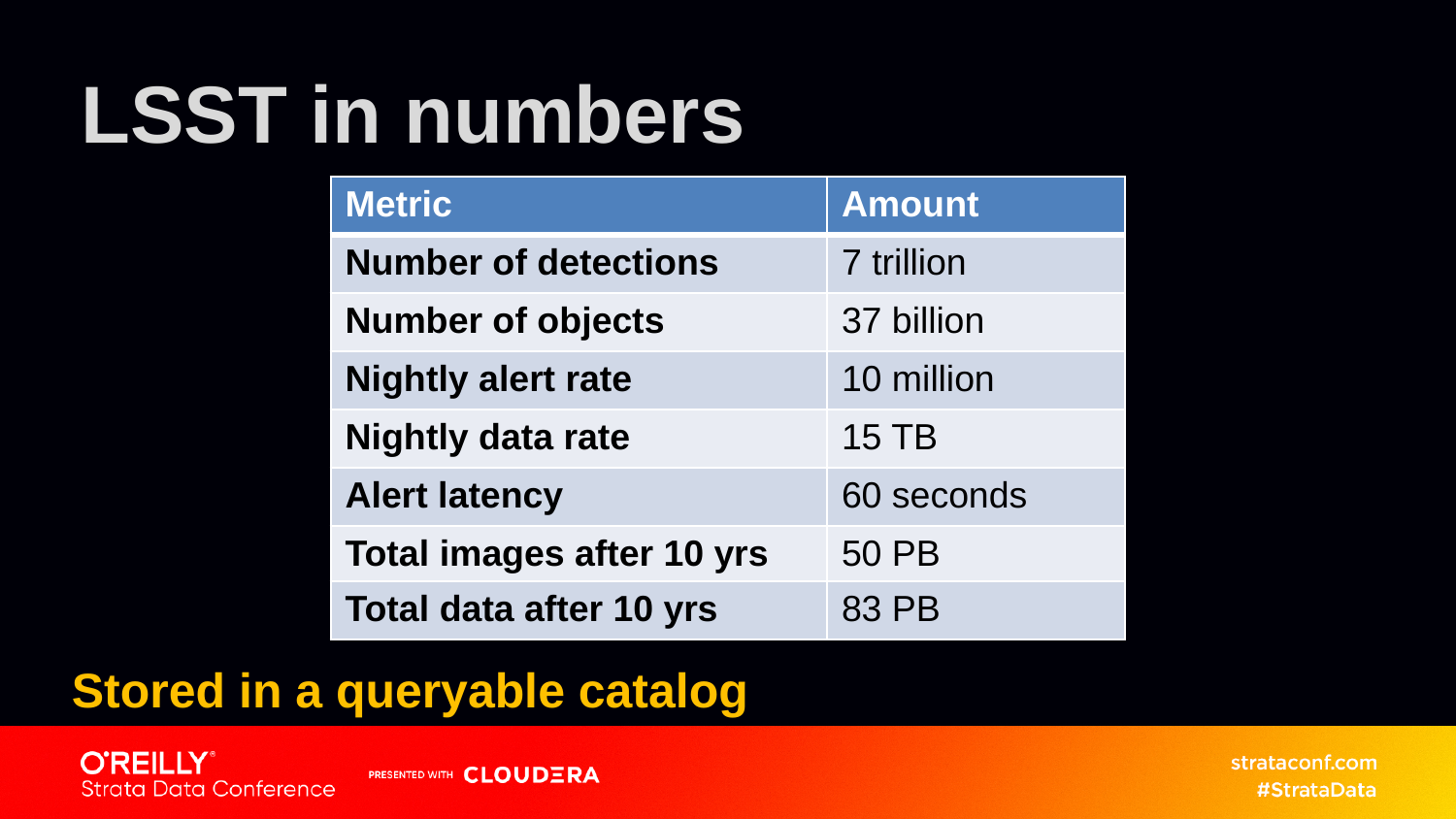

# LSST in numbers
| Metric | Amount |
| --- | --- |
| Number of detections | 7 trillion |
| Number of objects | 37 billion |
| Nightly alert rate | 10 million |
| Nightly data rate | 15 TB |
| Alert latency | 60 seconds |
| Total images after 10 yrs | 50 PB |
| Total data after 10 yrs | 83 PB |
Stored in a queryable catalog